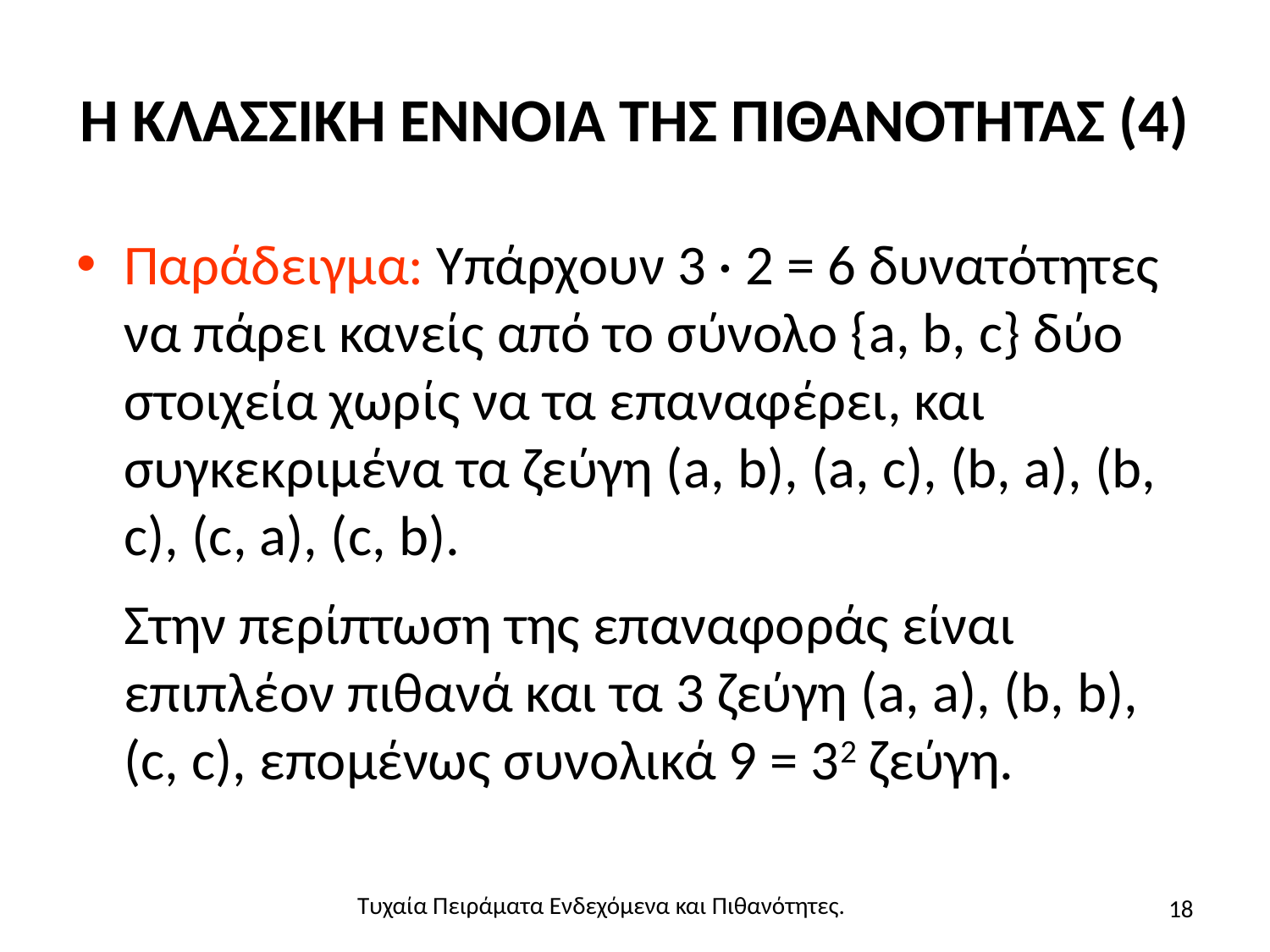

# Η ΚΛΑΣΣΙΚΗ ΕΝΝΟΙΑ ΤΗΣ ΠΙΘΑΝΟΤΗΤΑΣ (4)
Παράδειγμα: Υπάρχουν 3 · 2 = 6 δυνατότητες να πάρει κανείς από το σύνολο {a, b, c} δύο στοιχεία χωρίς να τα επαναφέρει, και συγκεκριμένα τα ζεύγη (a, b), (a, c), (b, a), (b, c), (c, a), (c, b).
	Στην περίπτωση της επαναφοράς είναι επιπλέον πιθανά και τα 3 ζεύγη (a, a), (b, b), (c, c), επομένως συνολικά 9 = 32 ζεύγη.

18
Τυχαία Πειράματα Ενδεχόμενα και Πιθανότητες.